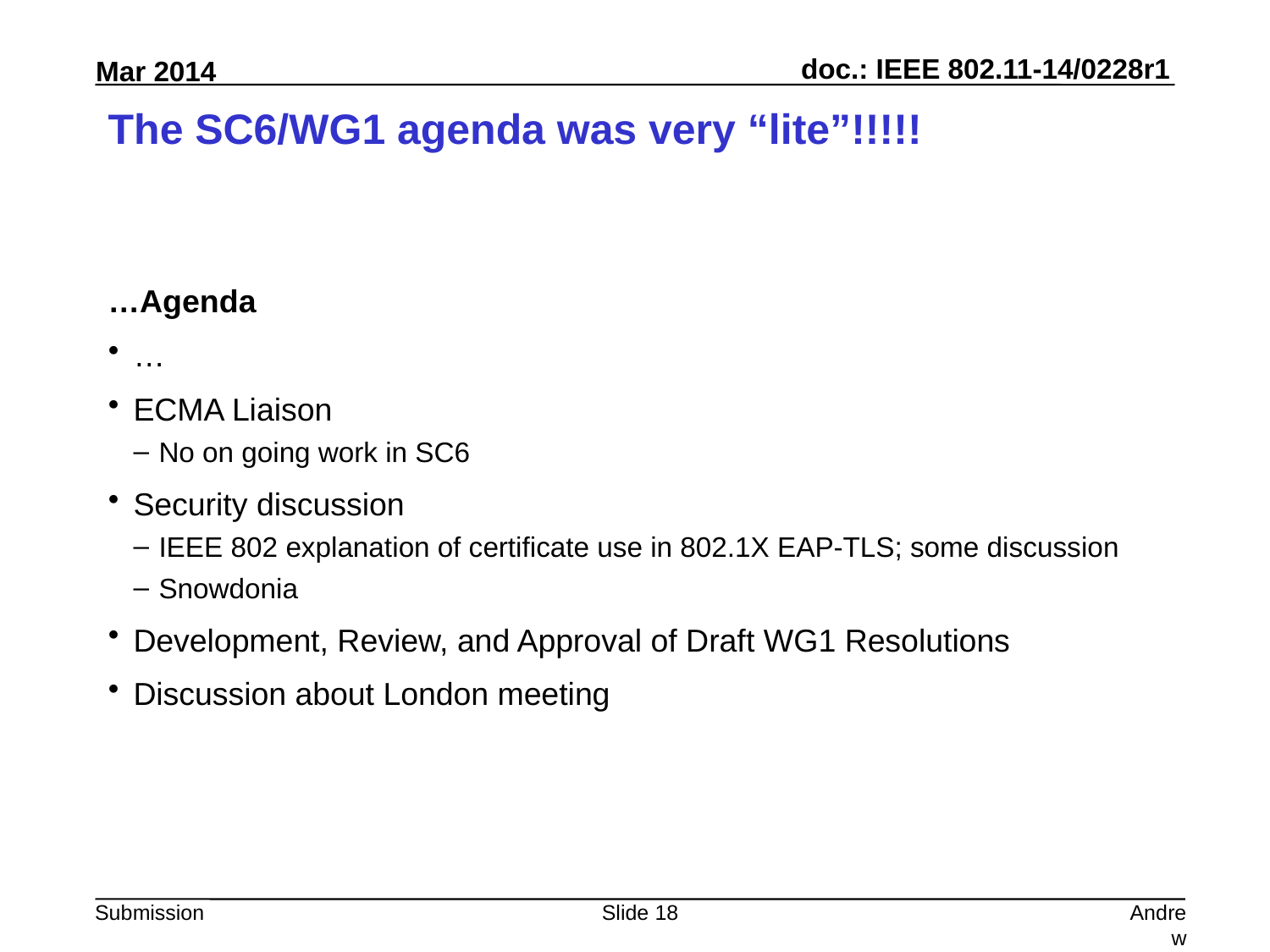

# The SC6/WG1 agenda was very “lite”!!!!!
…Agenda
…
ECMA Liaison
No on going work in SC6
Security discussion
IEEE 802 explanation of certificate use in 802.1X EAP-TLS; some discussion
Snowdonia
Development, Review, and Approval of Draft WG1 Resolutions
Discussion about London meeting
Slide 18
Andrew Myles, Cisco